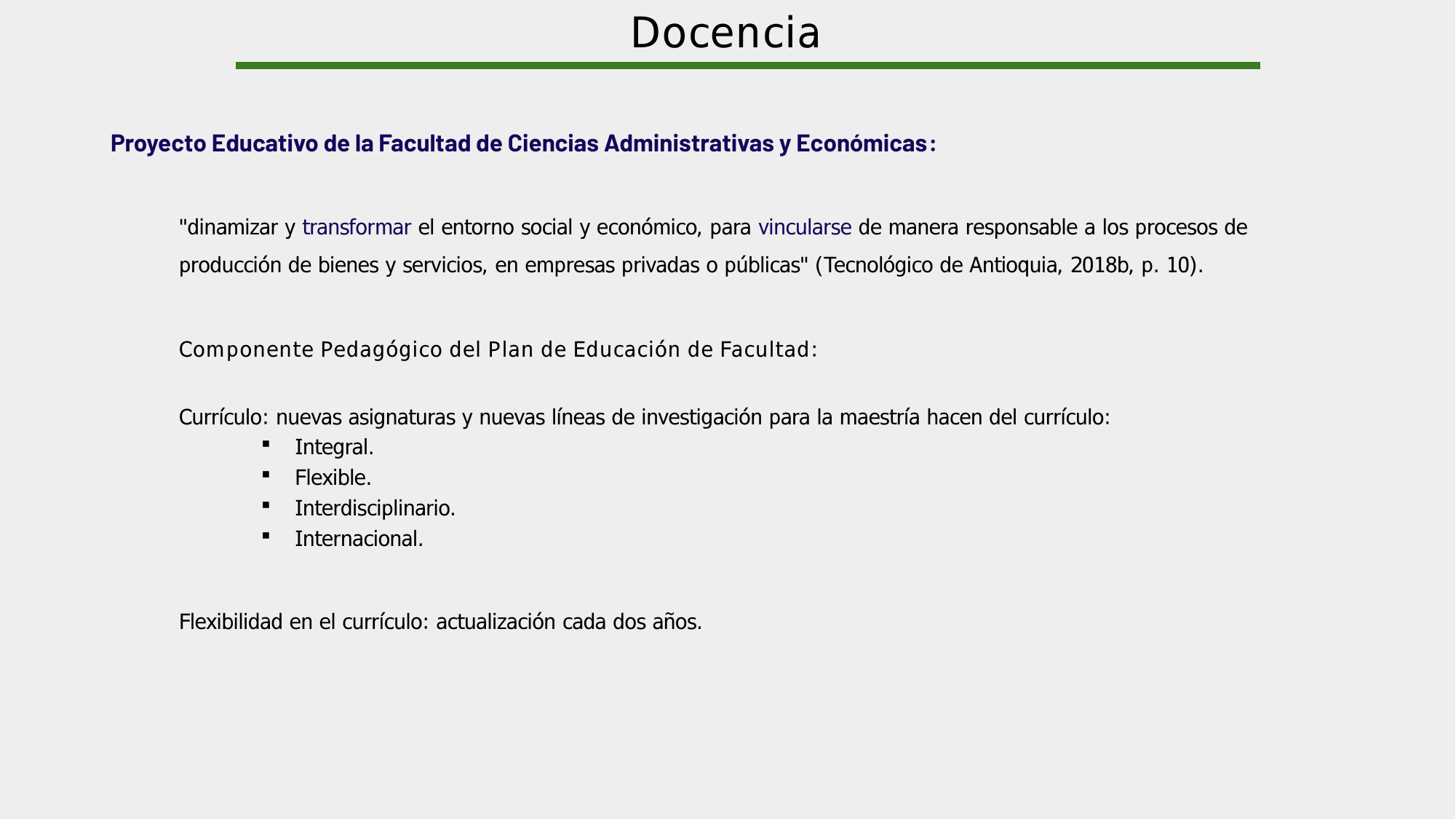

Docencia

Proyecto Educativo de la Facultad de Ciencias Administrativas y Económicas:
"dinamizar y transformar el entorno social y económico, para vincularse de manera responsable a los procesos de producción de bienes y servicios, en empresas privadas o públicas" (Tecnológico de Antioquia, 2018b, p. 10).
Componente Pedagógico del Plan de Educación de Facultad:
Currículo: nuevas asignaturas y nuevas líneas de investigación para la maestría hacen del currículo:
Integral.
Flexible.
Interdisciplinario.
Internacional.
Flexibilidad en el currículo: actualización cada dos años.